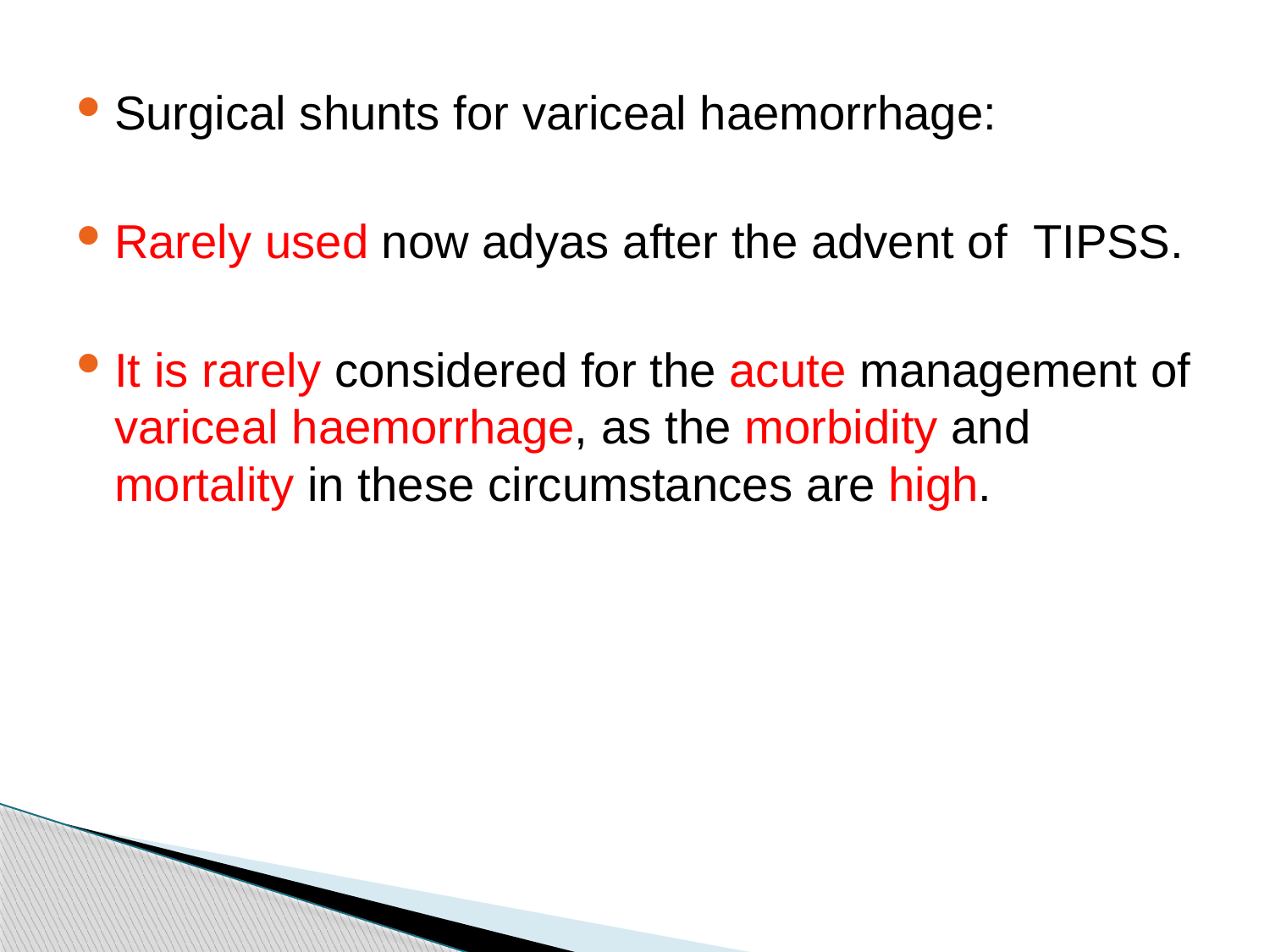

Surgical shunts for variceal haemorrhage:

Rarely used now adyas after the advent of  TIPSS.

It is rarely considered for the acute management of variceal haemorrhage, as the morbidity and mortality in these circumstances are high.